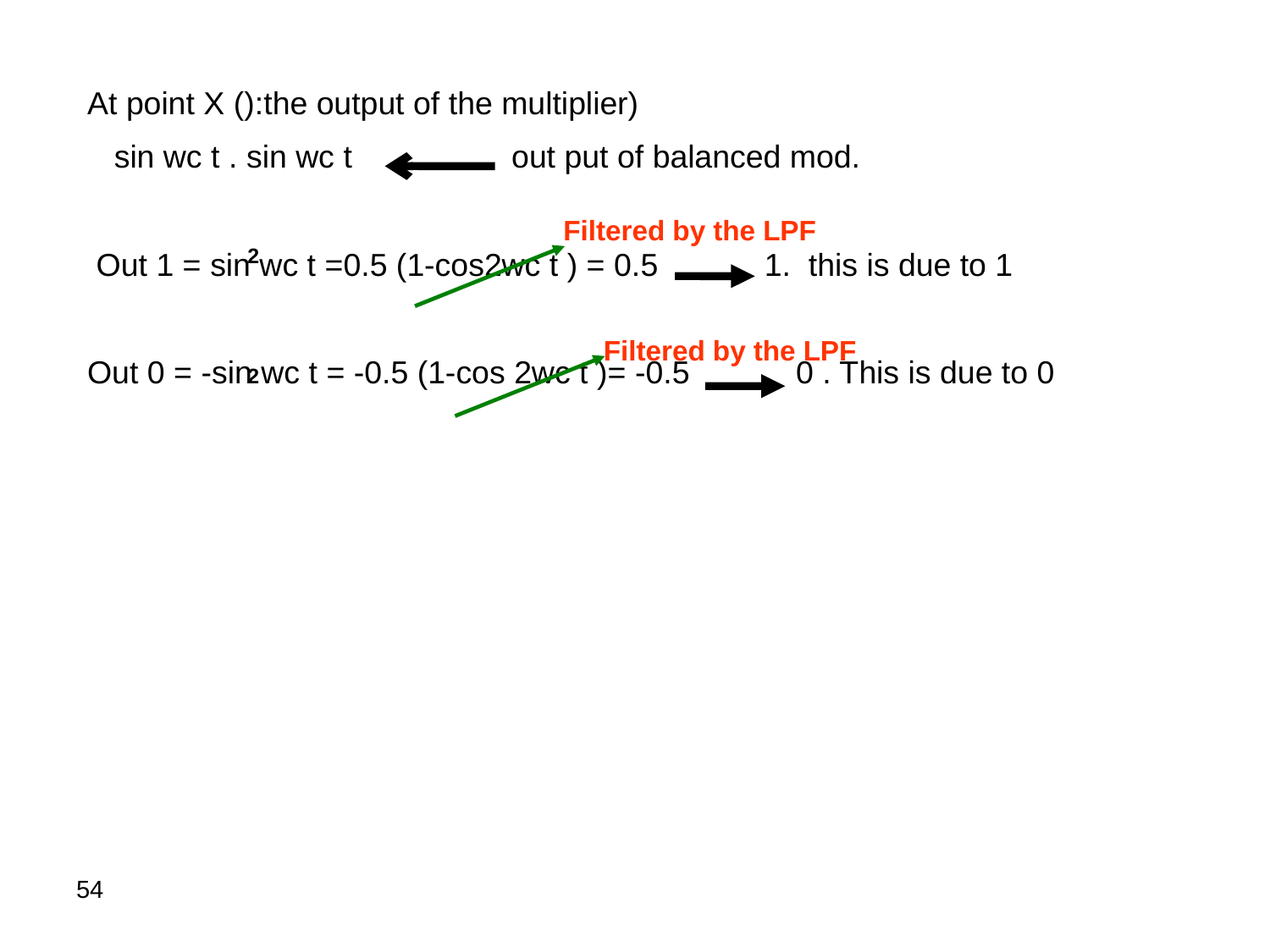

At point X ():the output of the multiplier)
   sin wc t . sin wc t                  out put of balanced mod.

 Out 1 = sin wc t =0.5 (1-cos2wc t ) = 0.5            1.  this is due to 1

Out 0 = -sin wc t = -0.5 (1-cos 2wc t )= -0.5            0 . This is due to 0

Filtered by the LPF
2

Filtered by the LPF
2

54